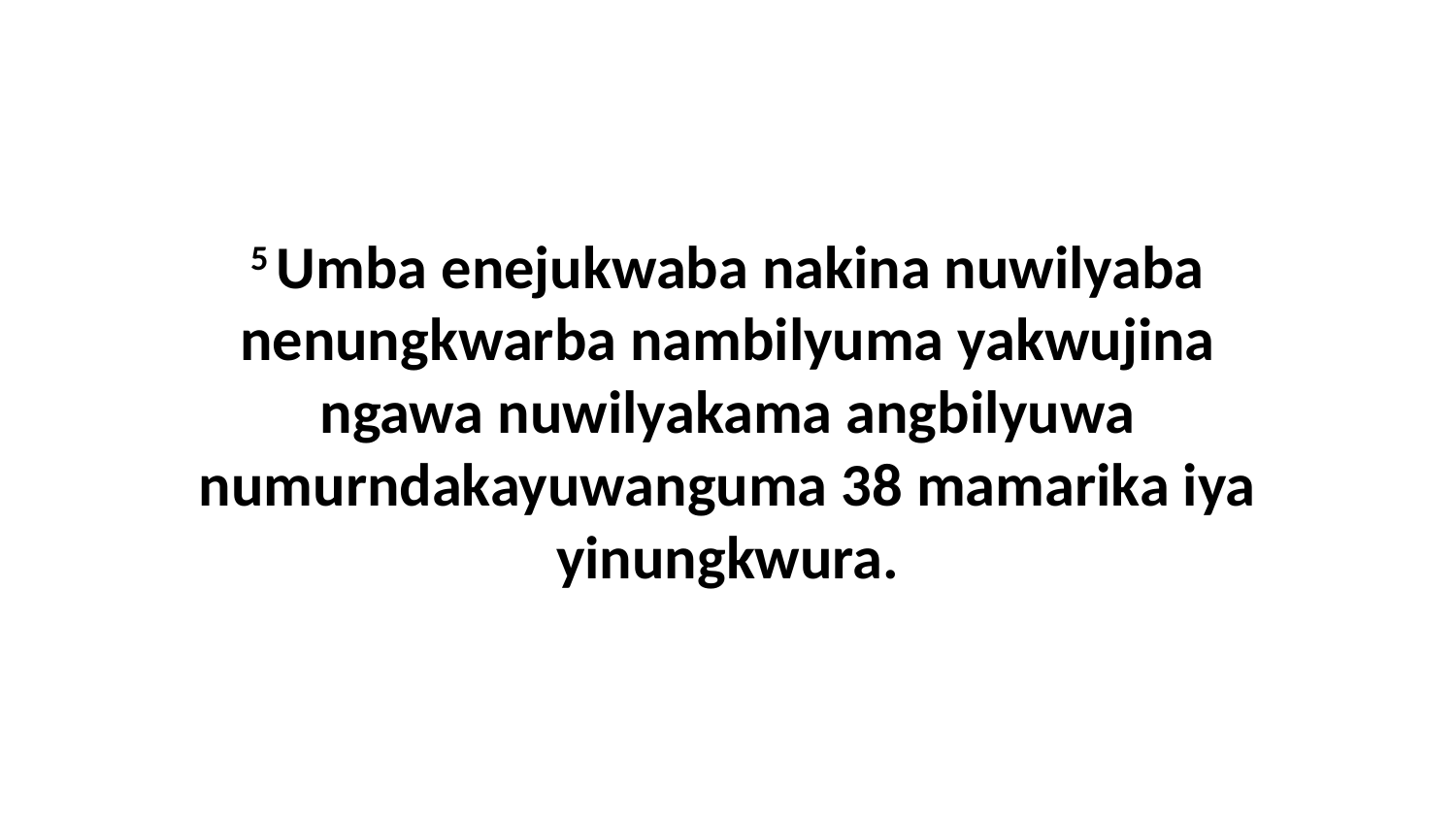

5 Umba enejukwaba nakina nuwilyaba nenungkwarba nambilyuma yakwujina ngawa nuwilyakama angbilyuwa numurndakayuwanguma 38 mamarika iya yinungkwura.